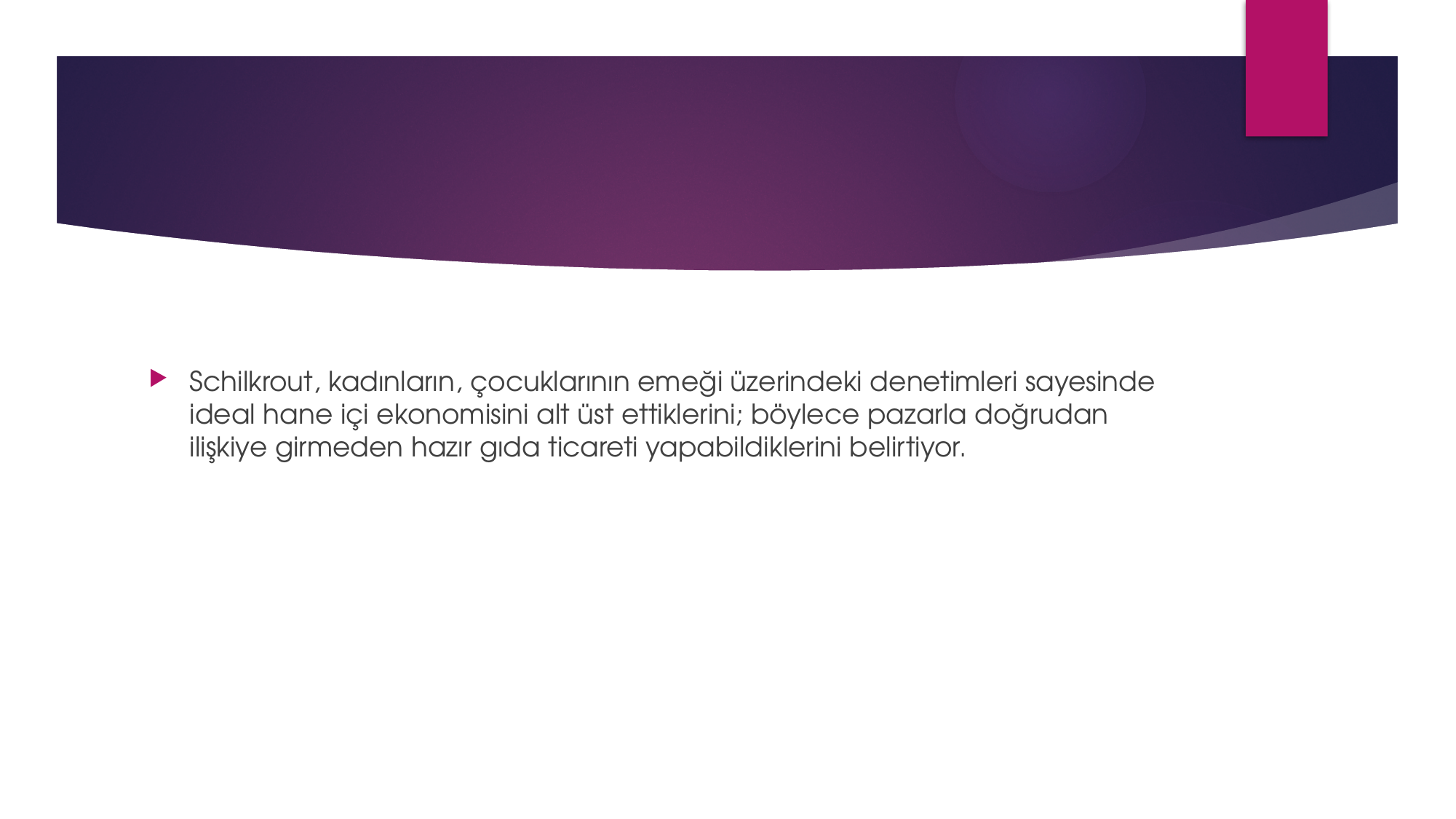

#

Schilkrout, kadınların, çocuklarının emeği üzerindeki denetimleri sayesinde ideal hane içi ekonomisini alt üst ettiklerini; böylece pazarla doğrudan ilişkiye girmeden hazır gıda ticareti yapabildiklerini belirtiyor.